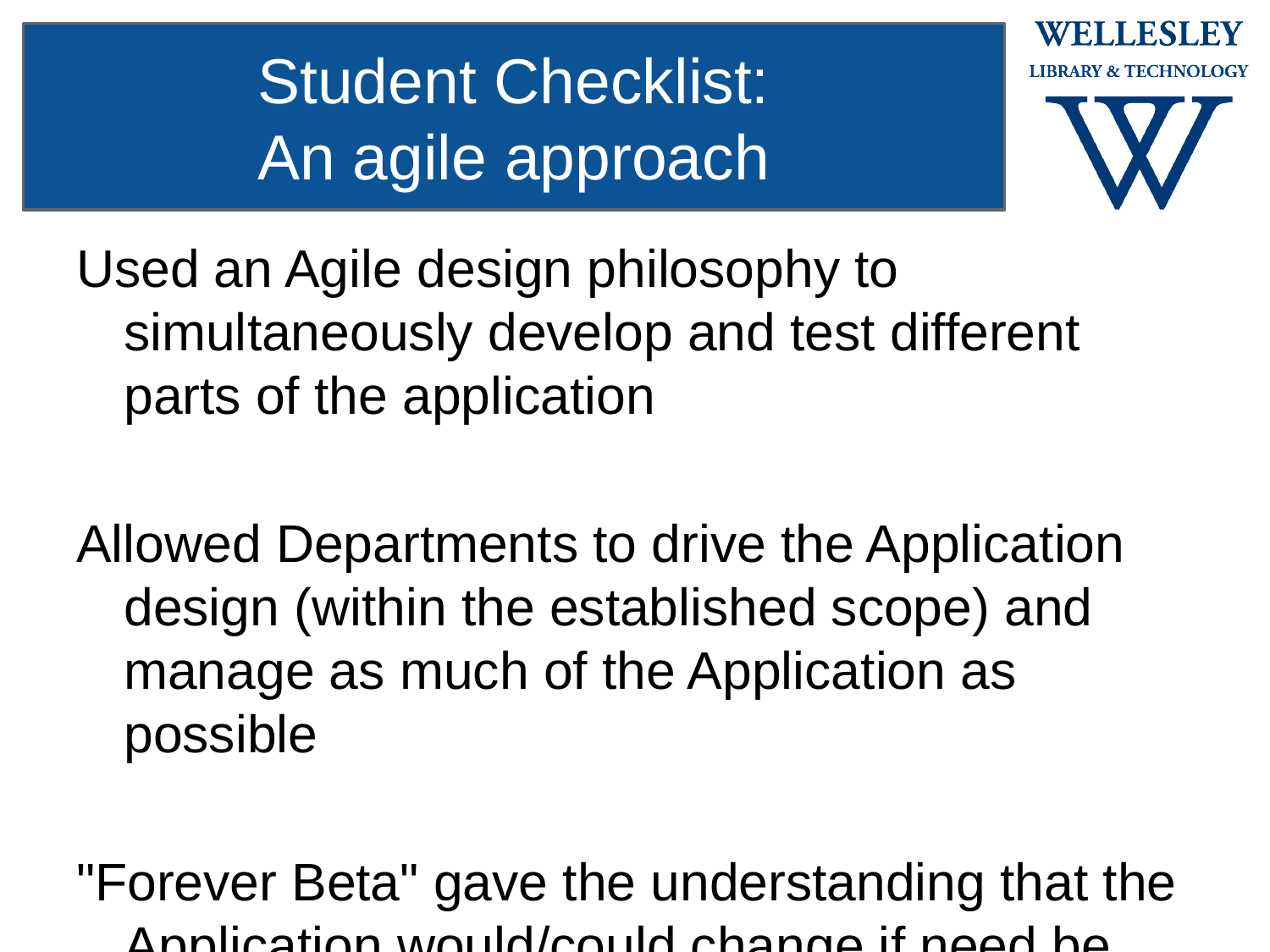

Student Checklist:
An agile approach
Used an Agile design philosophy to simultaneously develop and test different parts of the application

Allowed Departments to drive the Application design (within the established scope) and manage as much of the Application as possible

"Forever Beta" gave the understanding that the Application would/could change if need be